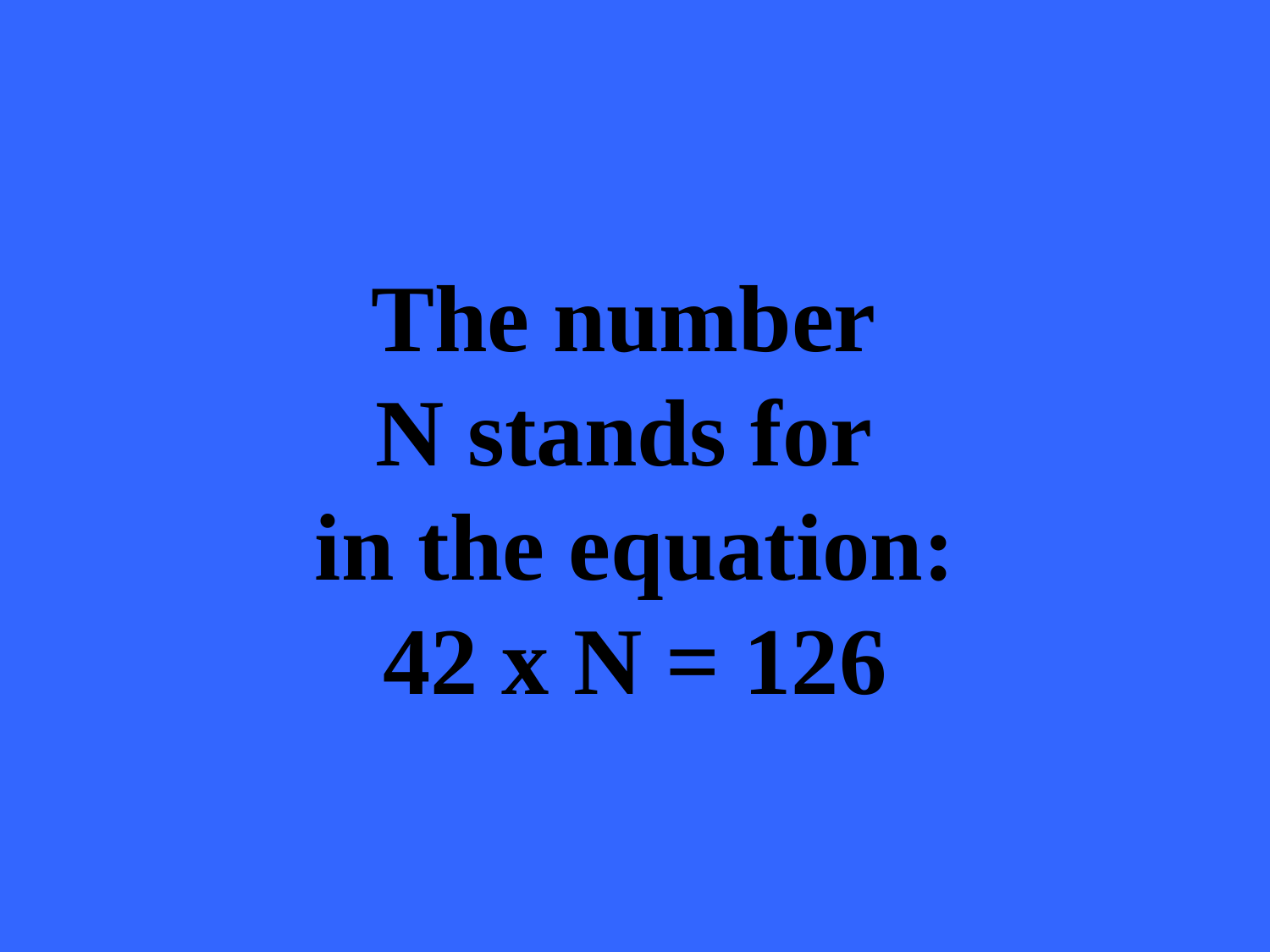

The number
N stands for
in the equation:
42 x N = 126